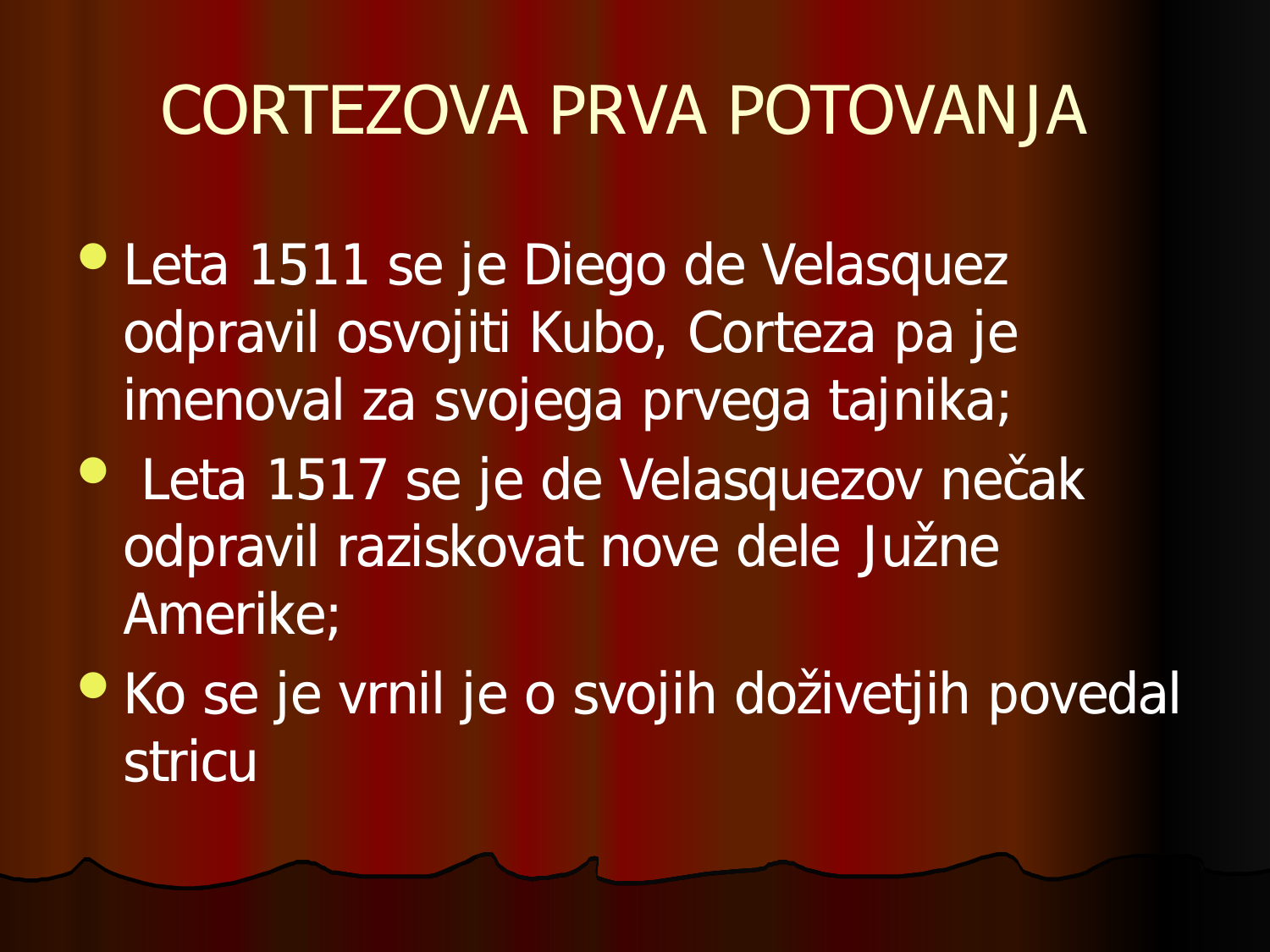

# CORTEZOVA PRVA POTOVANJA
Leta 1511 se je Diego de Velasquez odpravil osvojiti Kubo, Corteza pa je imenoval za svojega prvega tajnika;
 Leta 1517 se je de Velasquezov nečak odpravil raziskovat nove dele Južne Amerike;
Ko se je vrnil je o svojih doživetjih povedal stricu